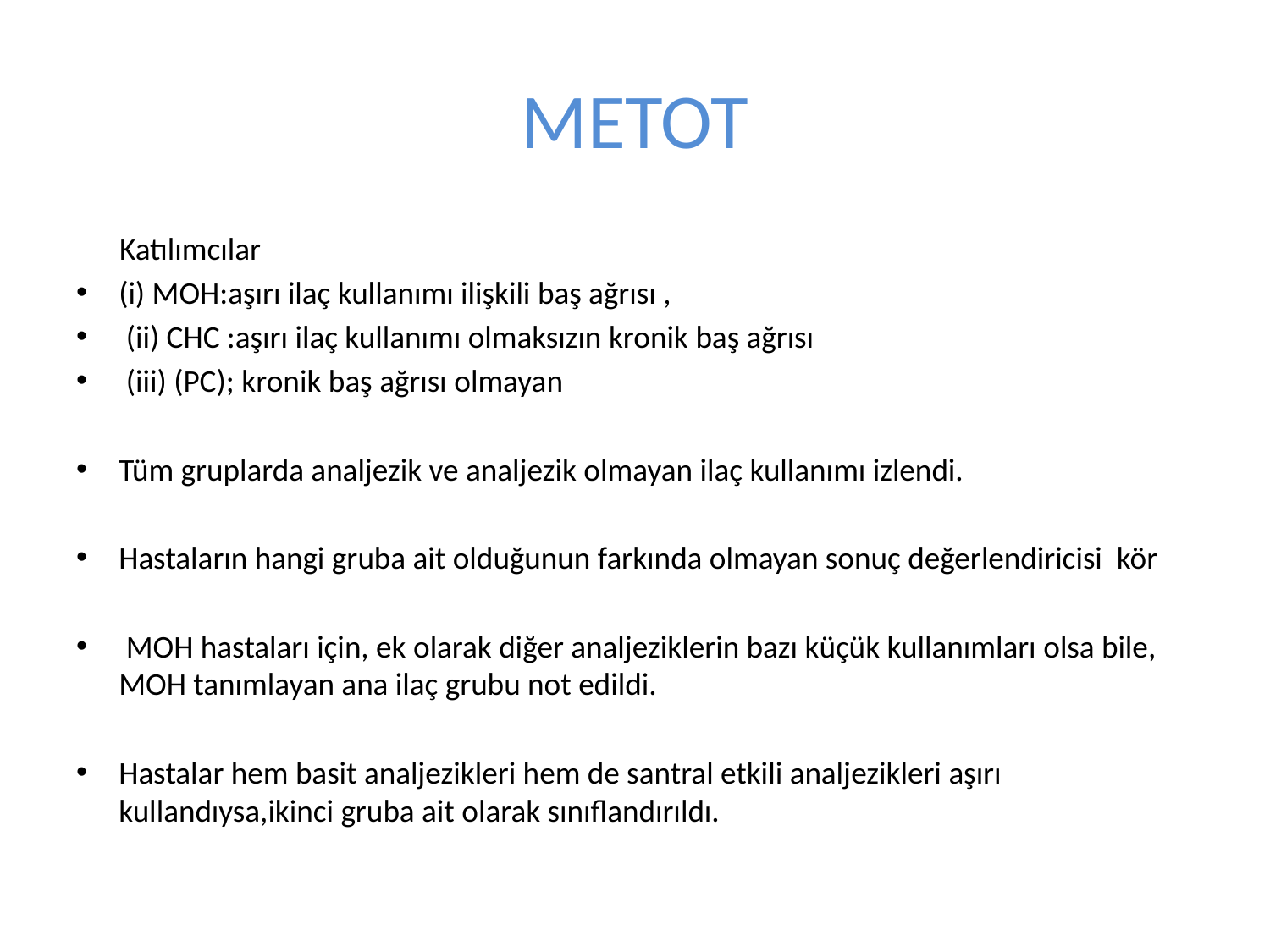

# METOT
      Katılımcılar
(i) MOH:aşırı ilaç kullanımı ilişkili baş ağrısı ,
 (ii) CHC :aşırı ilaç kullanımı olmaksızın kronik baş ağrısı
 (iii) (PC); kronik baş ağrısı olmayan

Tüm gruplarda analjezik ve analjezik olmayan ilaç kullanımı izlendi.

Hastaların hangi gruba ait olduğunun farkında olmayan sonuç değerlendiricisi  kör

 MOH hastaları için, ek olarak diğer analjeziklerin bazı küçük kullanımları olsa bile, MOH tanımlayan ana ilaç grubu not edildi.

Hastalar hem basit analjezikleri hem de santral etkili analjezikleri aşırı kullandıysa,ikinci gruba ait olarak sınıflandırıldı.